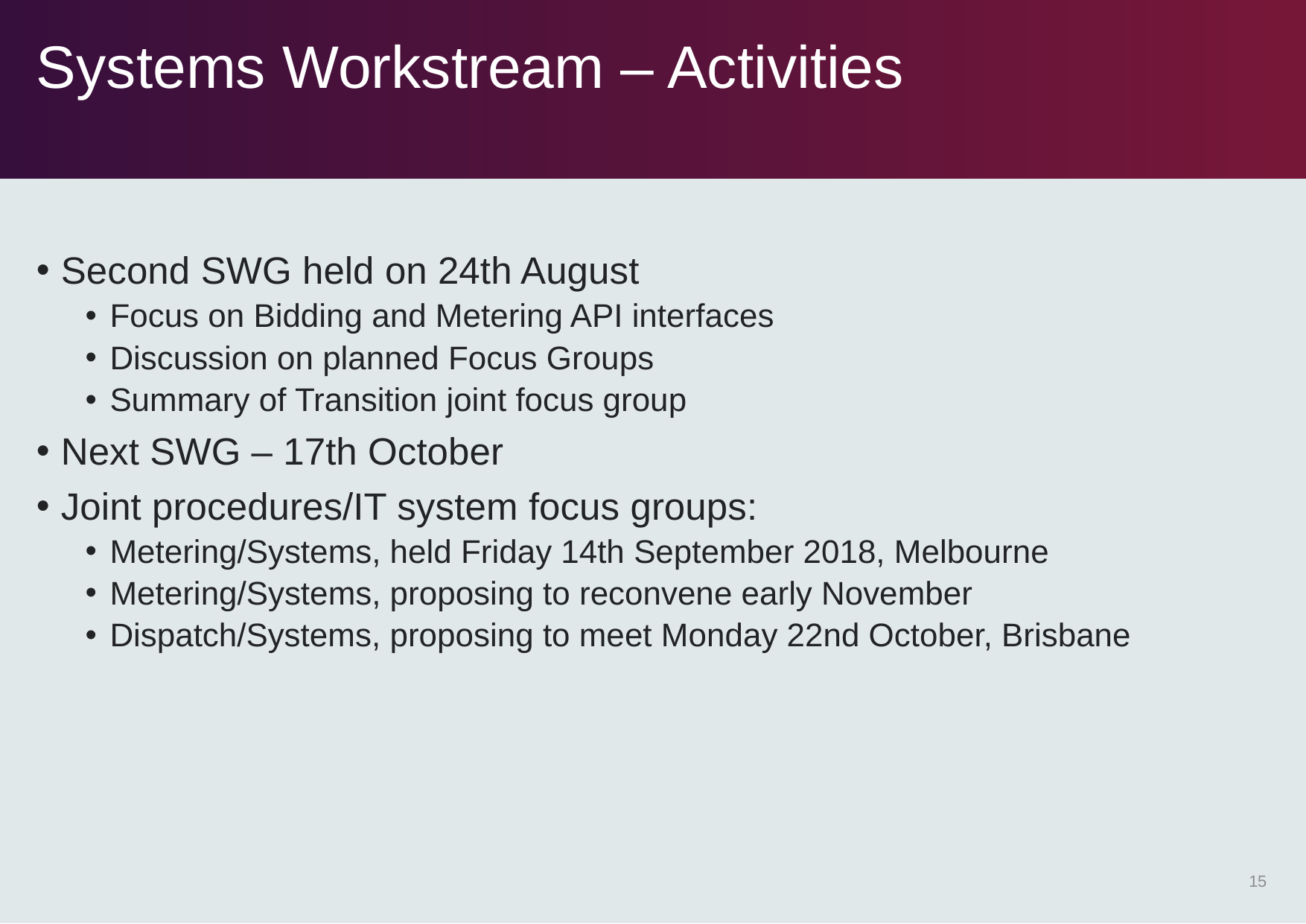

# Systems Workstream – Activities
Second SWG held on 24th August
Focus on Bidding and Metering API interfaces
Discussion on planned Focus Groups
Summary of Transition joint focus group
Next SWG – 17th October
Joint procedures/IT system focus groups:
Metering/Systems, held Friday 14th September 2018, Melbourne
Metering/Systems, proposing to reconvene early November
Dispatch/Systems, proposing to meet Monday 22nd October, Brisbane

15